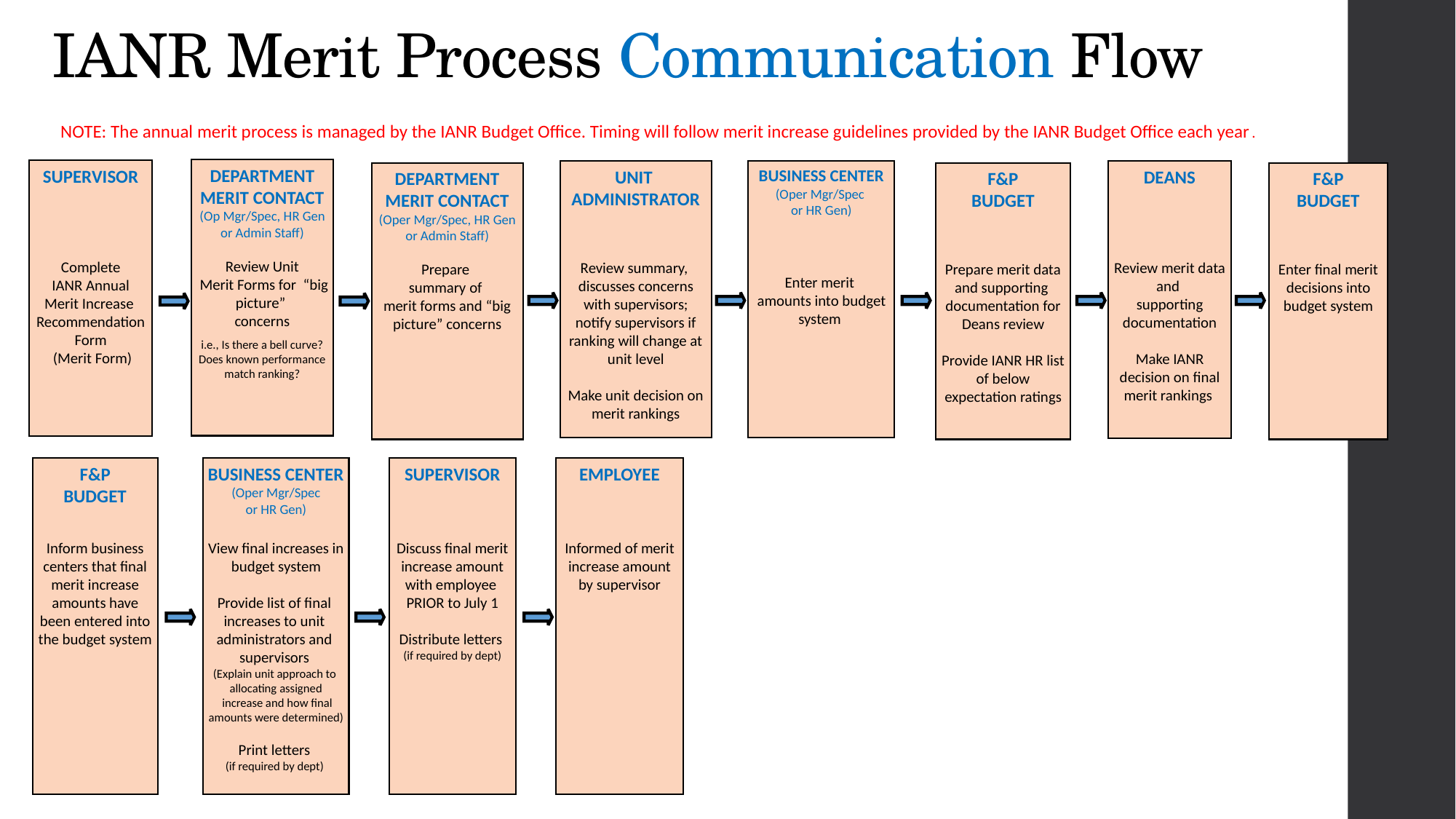

# IANR Merit Process Communication Flow
NOTE: The annual merit process is managed by the IANR Budget Office. Timing will follow merit increase guidelines provided by the IANR Budget Office each year.
DEPARTMENT MERIT CONTACT
(Op Mgr/Spec, HR Gen or Admin Staff)

Review Unit
 Merit Forms for  “big picture”
concerns

i.e., Is there a bell curve? Does known performance match ranking?

SUPERVISOR

Complete
IANR Annual Merit Increase
Recommendation Form
 (Merit Form)

UNIT
ADMINISTRATOR

Review summary,
discusses concerns with supervisors; notify supervisors if ranking will change at unit level

Make unit decision on merit rankings
BUSINESS CENTER (Oper Mgr/Spec
or HR Gen)

Enter merit
amounts into budget system
DEANS

Review merit data and
supporting documentation

Make IANR decision on final merit rankings
DEPARTMENT MERIT CONTACT
(Oper Mgr/Spec, HR Gen or Admin Staff)

Prepare
summary of
merit forms and “big picture” concerns
F&P
BUDGET

Prepare merit data and supporting
documentation for Deans review

Provide IANR HR list of below expectation ratings
F&P
BUDGET

Enter final merit decisions into budget system

BUSINESS CENTER (Oper Mgr/Spec
or HR Gen)

View final increases in budget system

Provide list of final
increases to unit
administrators and
supervisors
(Explain unit approach to  allocating assigned
 increase and how final amounts were determined)

Print letters
(if required by dept)
SUPERVISOR

Discuss final merit increase amount
with employee
PRIOR to July 1

Distribute letters
(if required by dept)
EMPLOYEE

Informed of merit increase amount by supervisor

F&P
BUDGET

Inform business centers that final merit increase amounts have been entered into the budget system